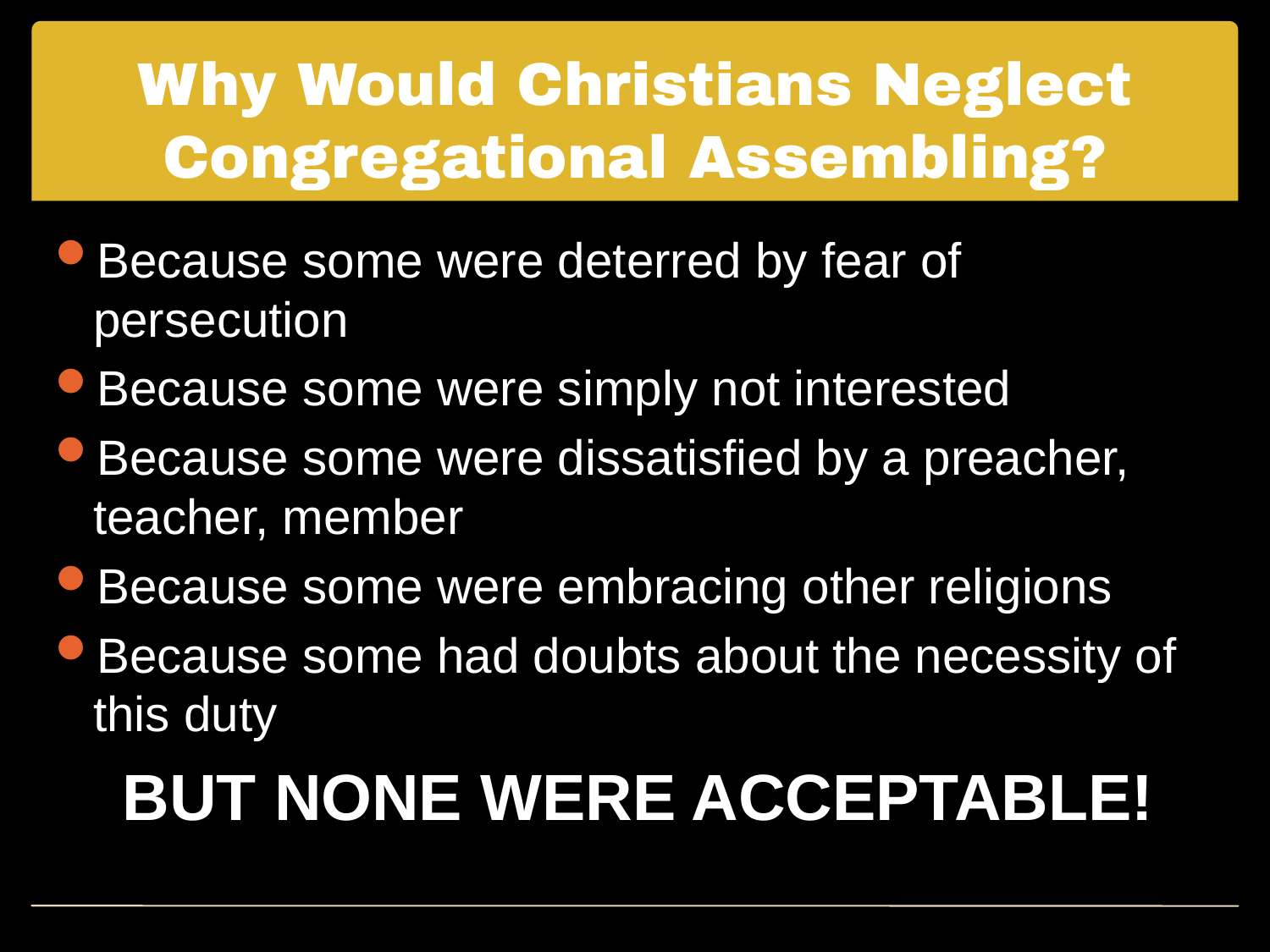

# Why Would Christians Neglect Congregational Assembling?
Because some were deterred by fear of persecution
Because some were simply not interested
Because some were dissatisfied by a preacher, teacher, member
Because some were embracing other religions
Because some had doubts about the necessity of this duty
BUT NONE WERE ACCEPTABLE!